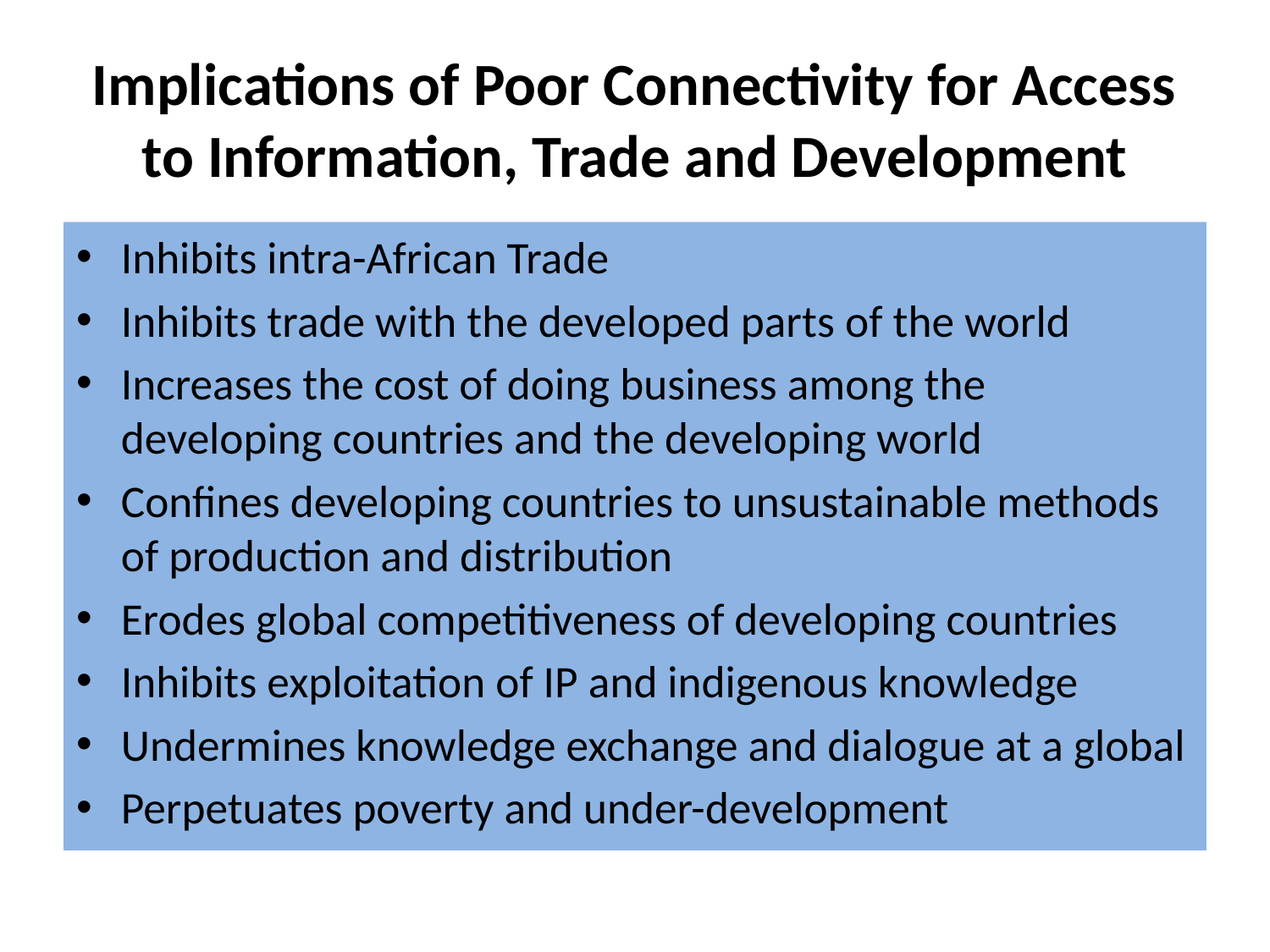

# Implications of Poor Connectivity for Access to Information, Trade and Development
Inhibits intra-African Trade
Inhibits trade with the developed parts of the world
Increases the cost of doing business among the developing countries and the developing world
Confines developing countries to unsustainable methods of production and distribution
Erodes global competitiveness of developing countries
Inhibits exploitation of IP and indigenous knowledge
Undermines knowledge exchange and dialogue at a global
Perpetuates poverty and under-development